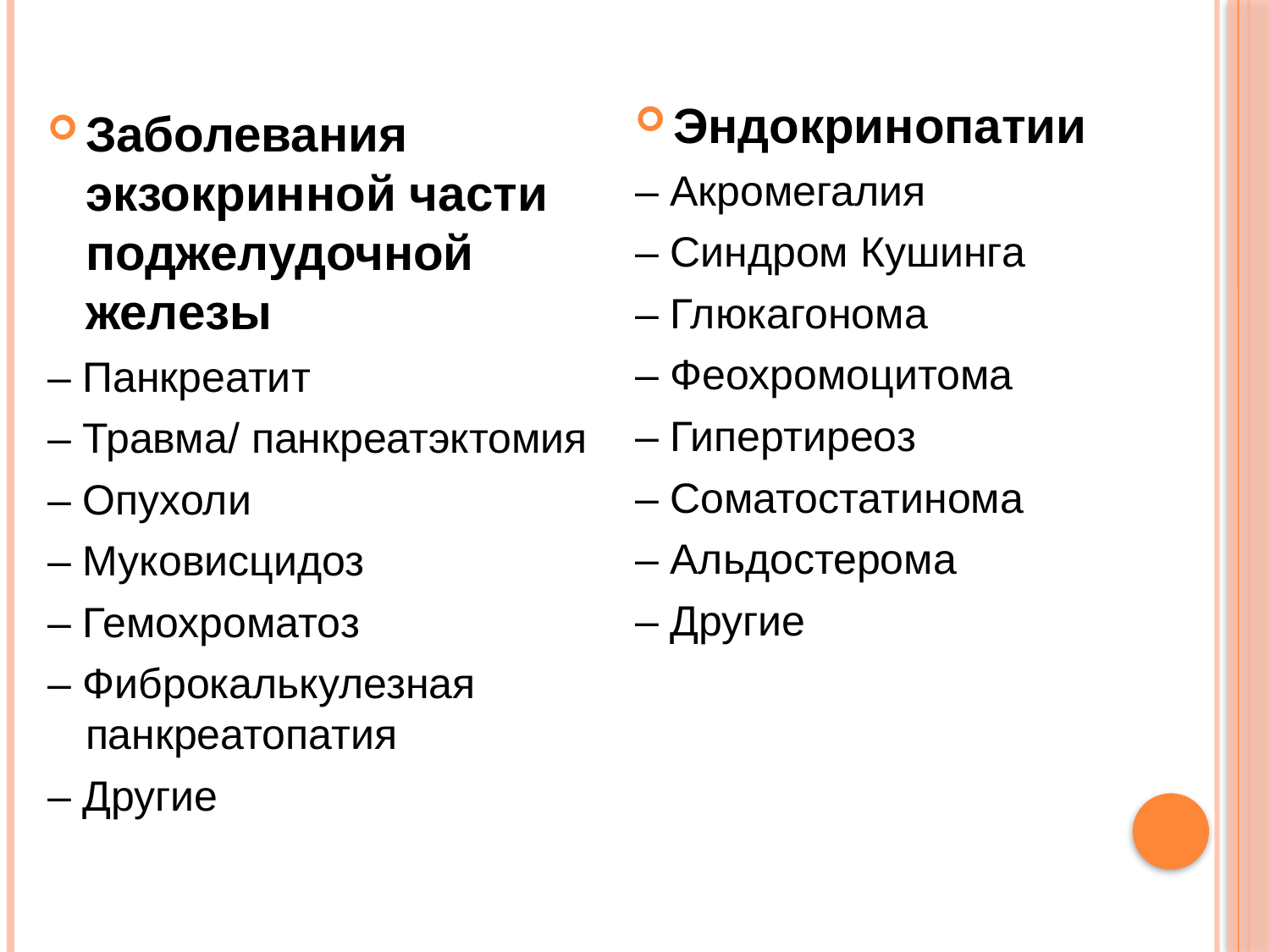

Заболевания экзокринной части поджелудочной железы
– Панкреатит
– Травма/ панкреатэктомия
– Опухоли
– Муковисцидоз
– Гемохроматоз
– Фиброкалькулезная панкреатопатия
– Другие

Эндокринопатии
– Акромегалия
– Синдром Кушинга
– Глюкагонома
– Феохромоцитома
– Гипертиреоз
– Соматостатинома
– Альдостерома
– Другие